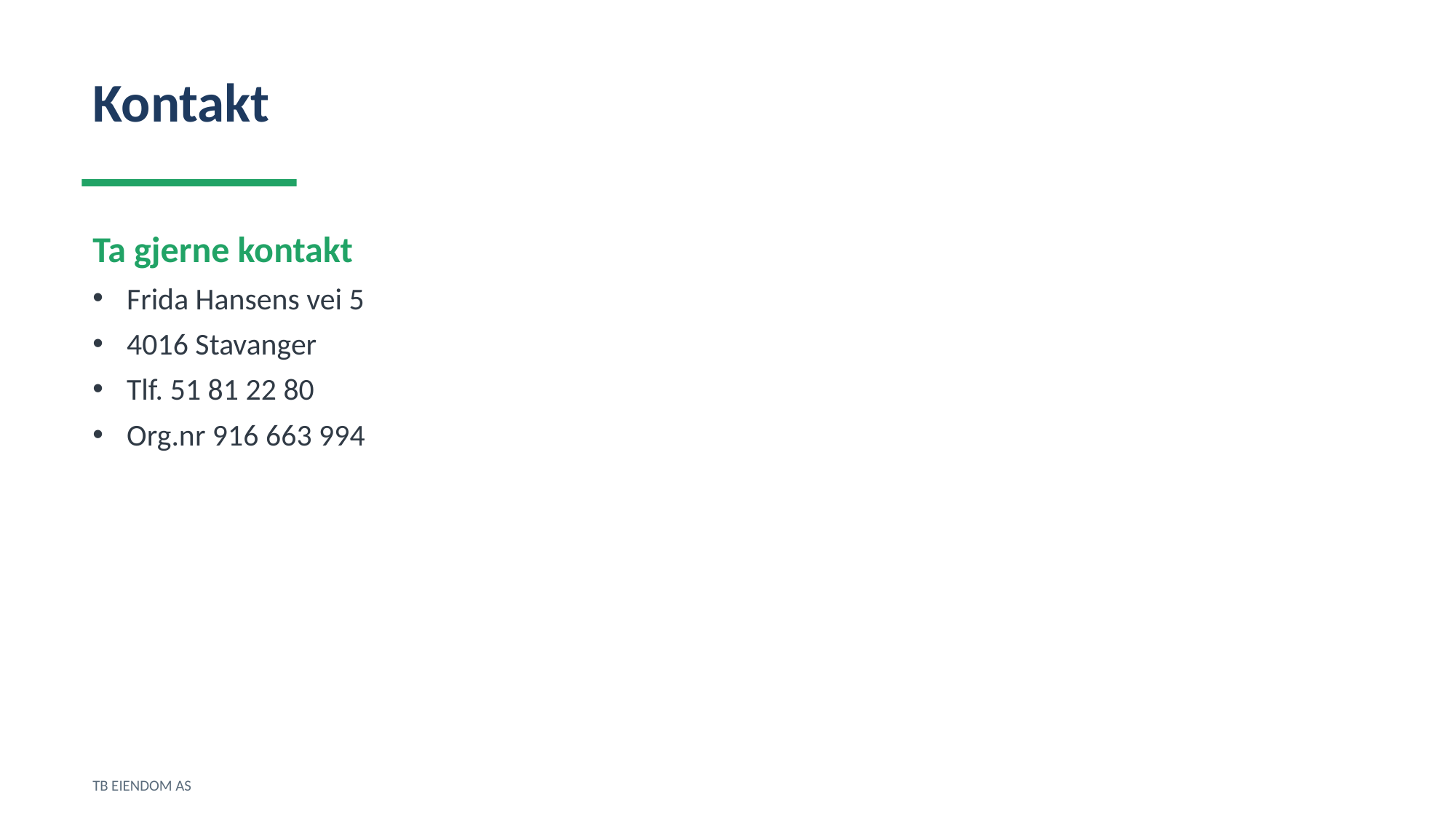

Kontakt

Ta gjerne kontakt
Frida Hansens vei 5
4016 Stavanger
Tlf. 51 81 22 80
Org.nr 916 663 994
TB EIENDOM AS